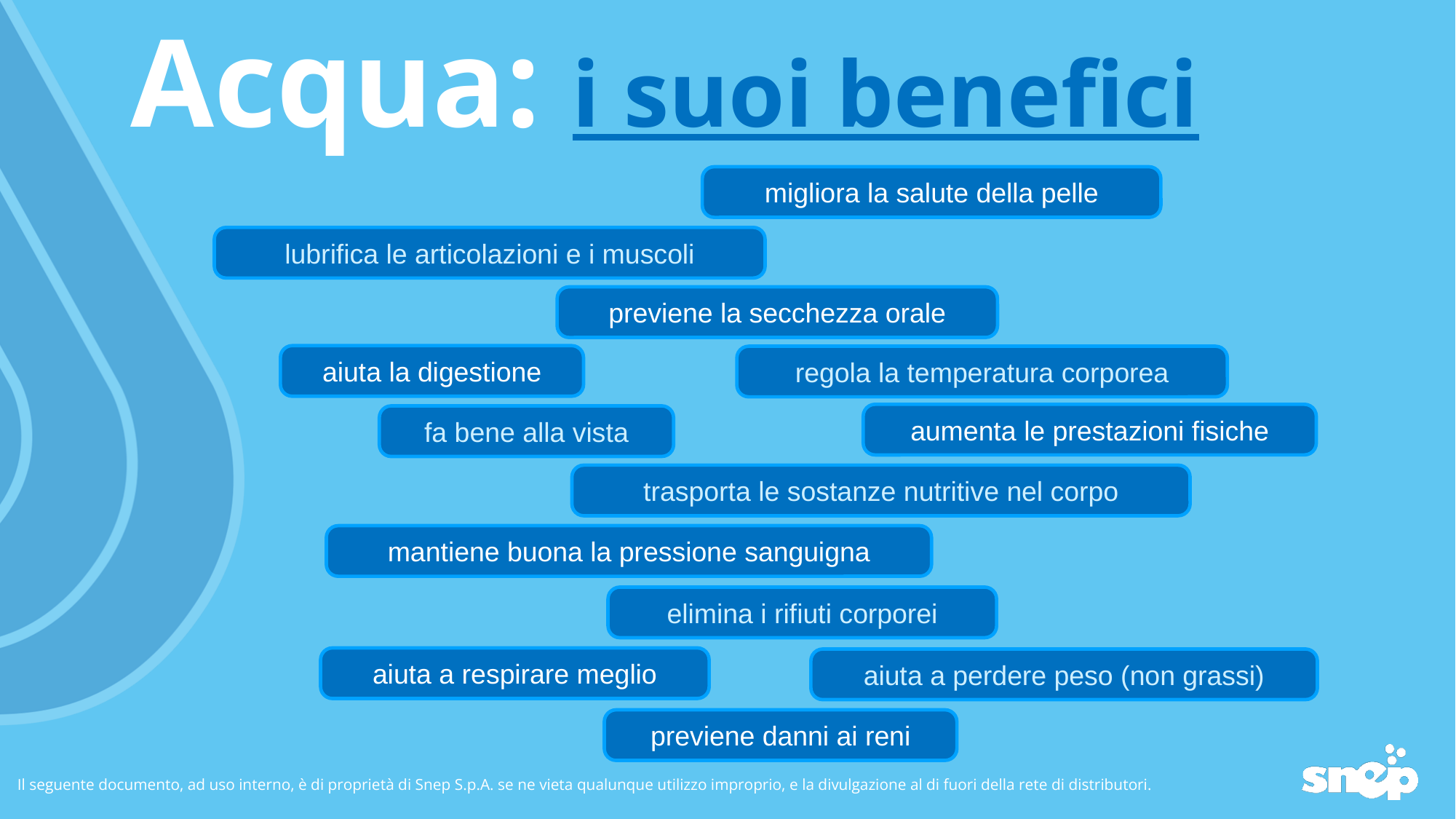

Acqua: i suoi benefici
migliora la salute della pelle
lubrifica le articolazioni e i muscoli
previene la secchezza orale
aiuta la digestione
regola la temperatura corporea
aumenta le prestazioni fisiche
fa bene alla vista
trasporta le sostanze nutritive nel corpo
mantiene buona la pressione sanguigna
elimina i rifiuti corporei
aiuta a respirare meglio
aiuta a perdere peso (non grassi)
previene danni ai reni